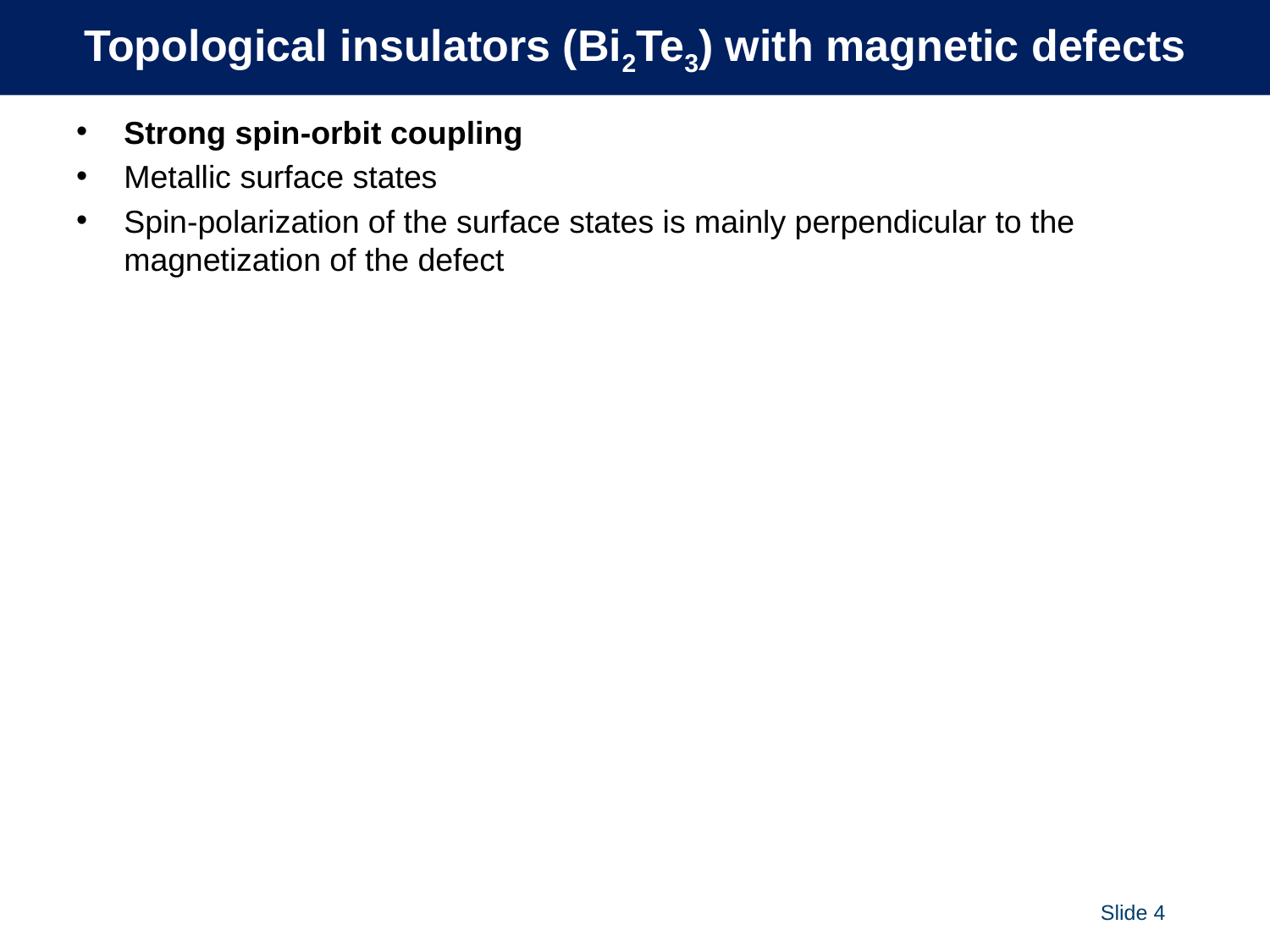

# Topological insulators (Bi2Te3) with magnetic defects
Strong spin-orbit coupling
Metallic surface states
Spin-polarization of the surface states is mainly perpendicular to the magnetization of the defect

Slide 4